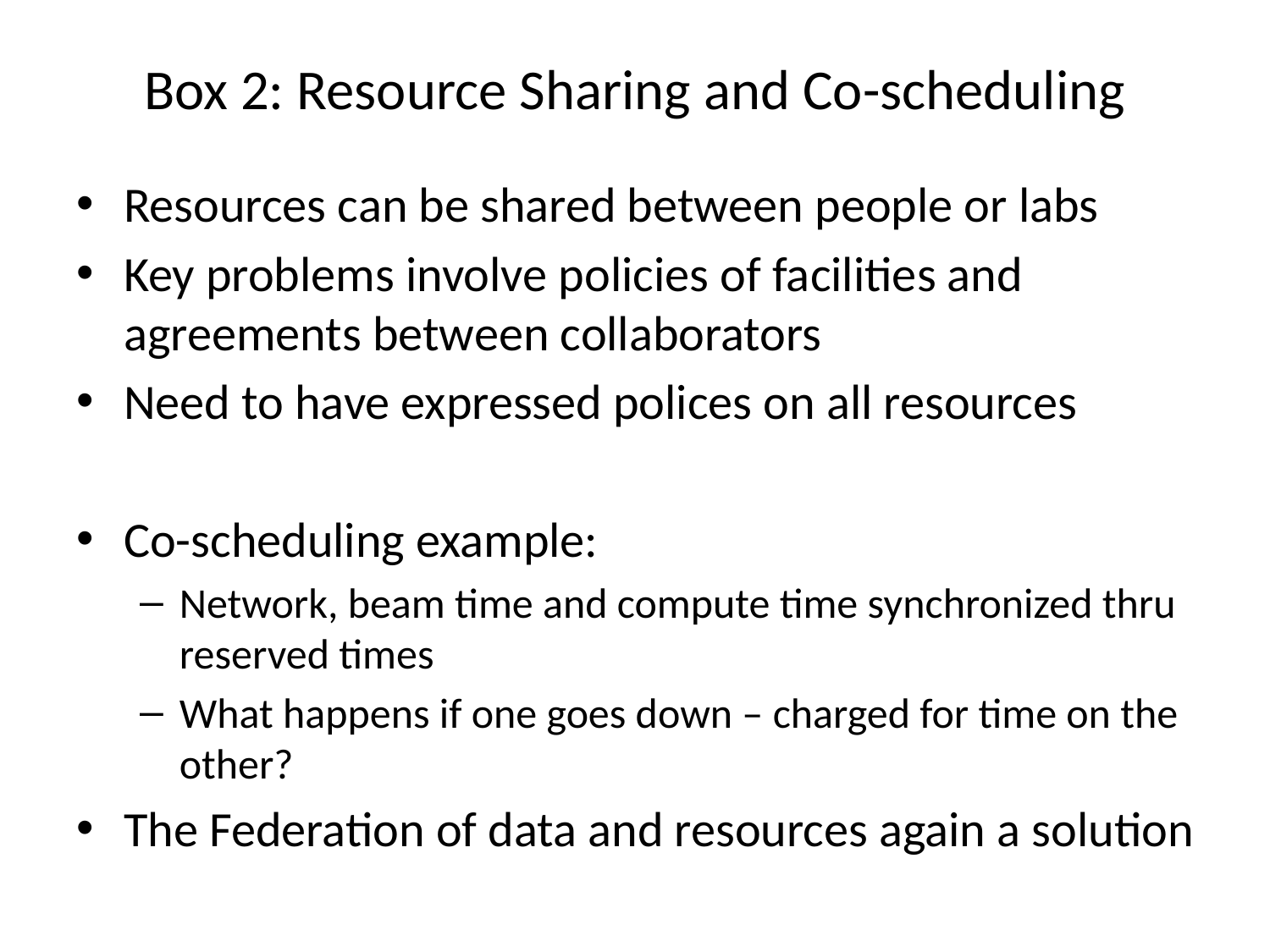

# Box 2: Resource Sharing and Co-scheduling
Resources can be shared between people or labs
Key problems involve policies of facilities and agreements between collaborators
Need to have expressed polices on all resources

Co-scheduling example:
Network, beam time and compute time synchronized thru reserved times
What happens if one goes down – charged for time on the other?
The Federation of data and resources again a solution